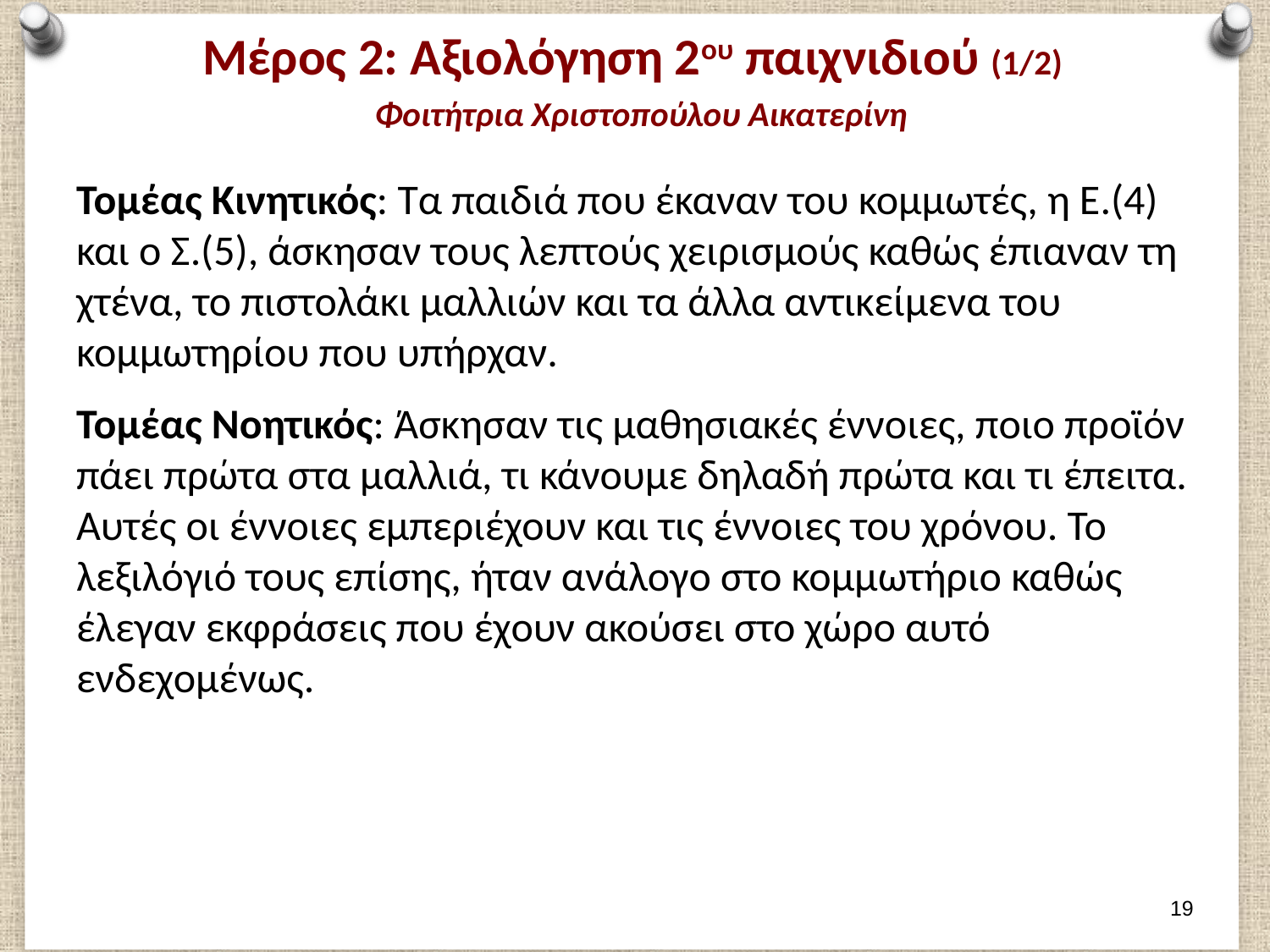

# Μέρος 2: Αξιολόγηση 2ου παιχνιδιού (1/2) Φοιτήτρια Χριστοπούλου Αικατερίνη
Τομέας Κινητικός: Τα παιδιά που έκαναν του κομμωτές, η Ε.(4) και ο Σ.(5), άσκησαν τους λεπτούς χειρισμούς καθώς έπιαναν τη χτένα, το πιστολάκι μαλλιών και τα άλλα αντικείμενα του κομμωτηρίου που υπήρχαν.
Τομέας Νοητικός: Άσκησαν τις μαθησιακές έννοιες, ποιο προϊόν πάει πρώτα στα μαλλιά, τι κάνουμε δηλαδή πρώτα και τι έπειτα. Αυτές οι έννοιες εμπεριέχουν και τις έννοιες του χρόνου. Το λεξιλόγιό τους επίσης, ήταν ανάλογο στο κομμωτήριο καθώς έλεγαν εκφράσεις που έχουν ακούσει στο χώρο αυτό ενδεχομένως.
19